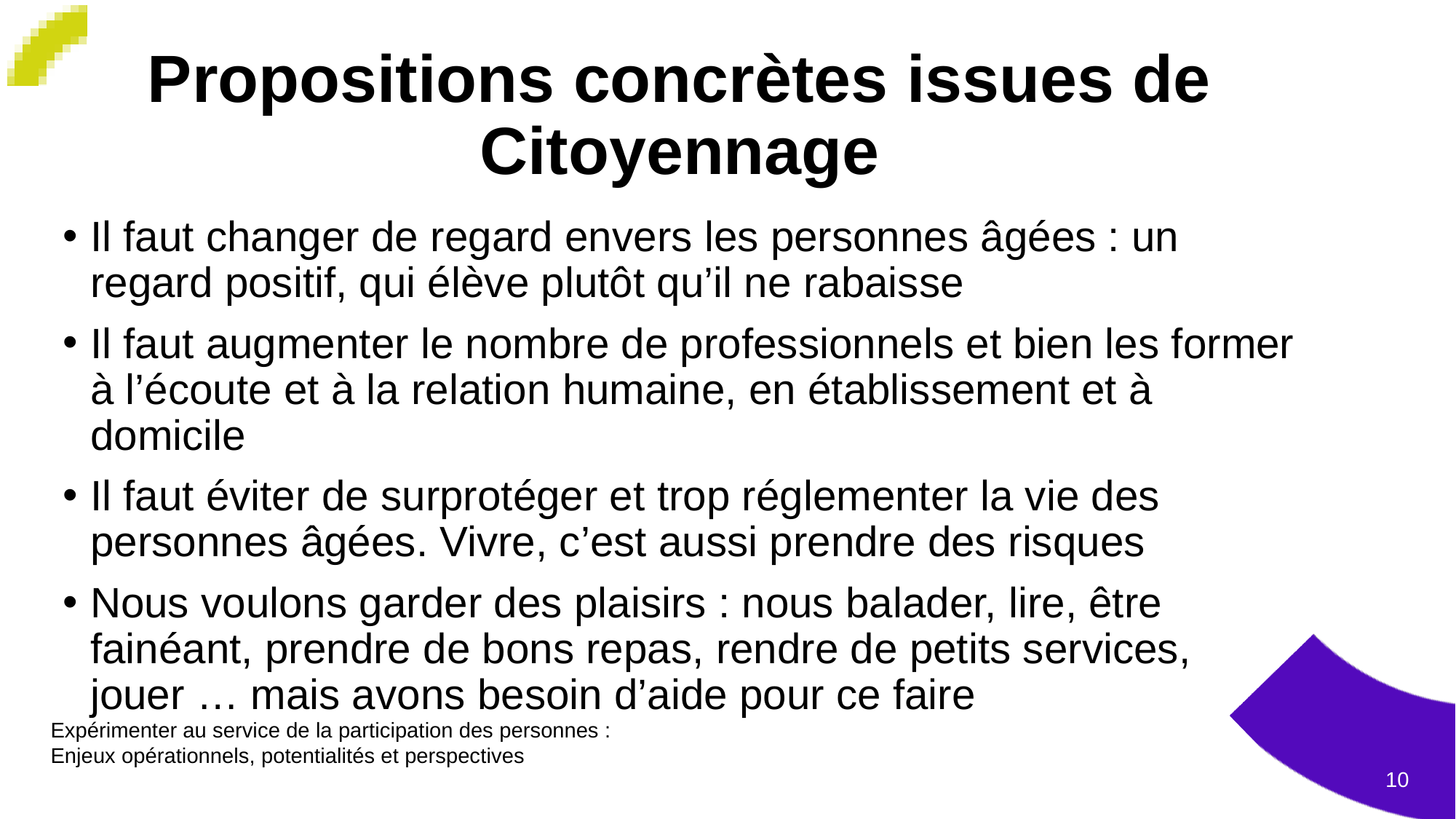

# Propositions concrètes issues de Citoyennage
Il faut changer de regard envers les personnes âgées : un regard positif, qui élève plutôt qu’il ne rabaisse
Il faut augmenter le nombre de professionnels et bien les former à l’écoute et à la relation humaine, en établissement et à domicile
Il faut éviter de surprotéger et trop réglementer la vie des personnes âgées. Vivre, c’est aussi prendre des risques
Nous voulons garder des plaisirs : nous balader, lire, être fainéant, prendre de bons repas, rendre de petits services, jouer … mais avons besoin d’aide pour ce faire